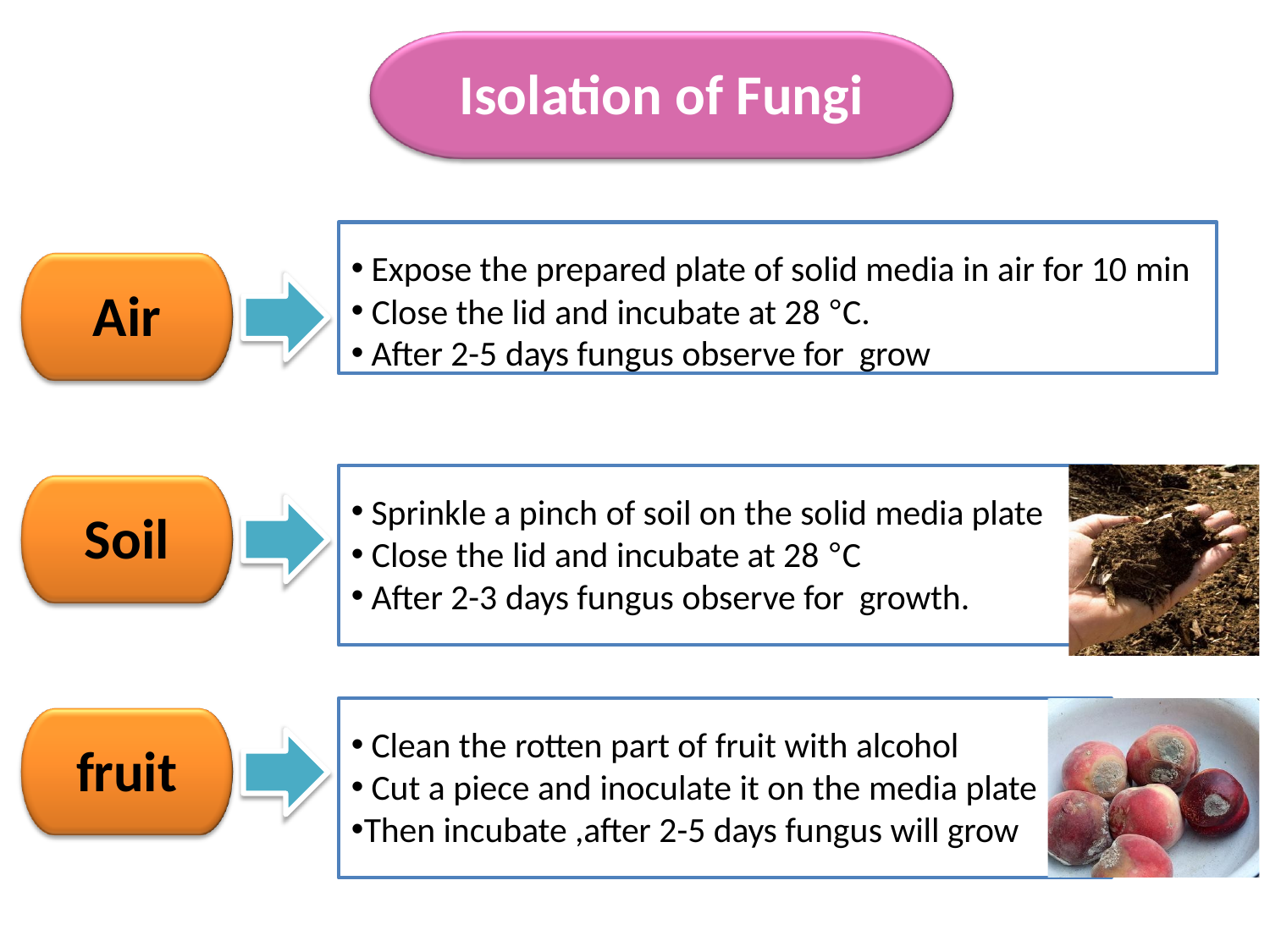

# Isolation of Fungi
Expose the prepared plate of solid media in air for 10 min
Close the lid and incubate at 28 °C.
After 2-5 days fungus observe for grow

Air

Sprinkle a pinch of soil on the solid media plate
Close the lid and incubate at 28 °C
After 2-3 days fungus observe for growth.
Soil

Clean the rotten part of fruit with alcohol
Cut a piece and inoculate it on the media plate
Then incubate ,after 2-5 days fungus will grow
fruit